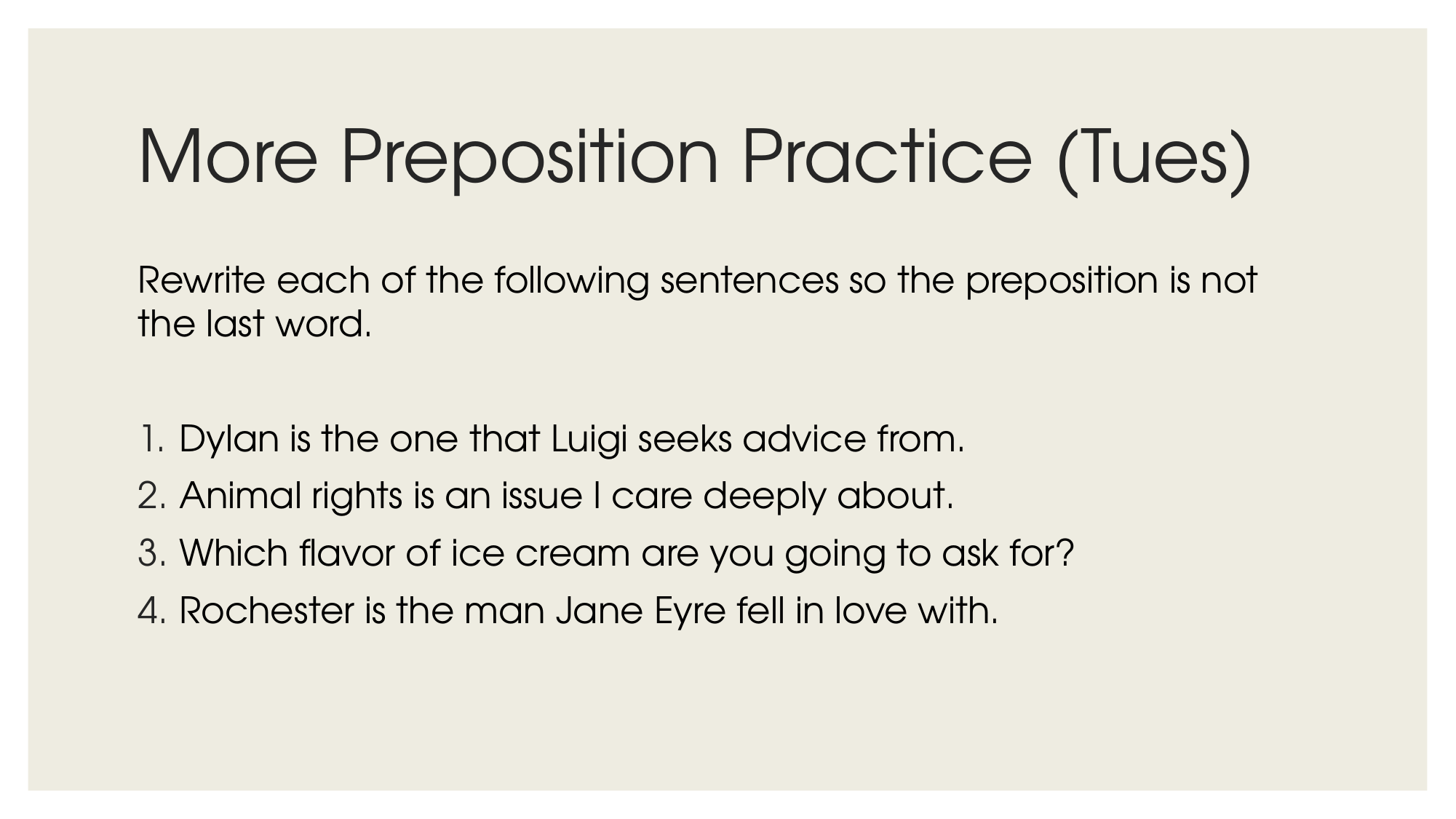

# More Preposition Practice (Tues)
Rewrite each of the following sentences so the preposition is not the last word.

Dylan is the one that Luigi seeks advice from.
Animal rights is an issue I care deeply about.
Which flavor of ice cream are you going to ask for?
Rochester is the man Jane Eyre fell in love with.